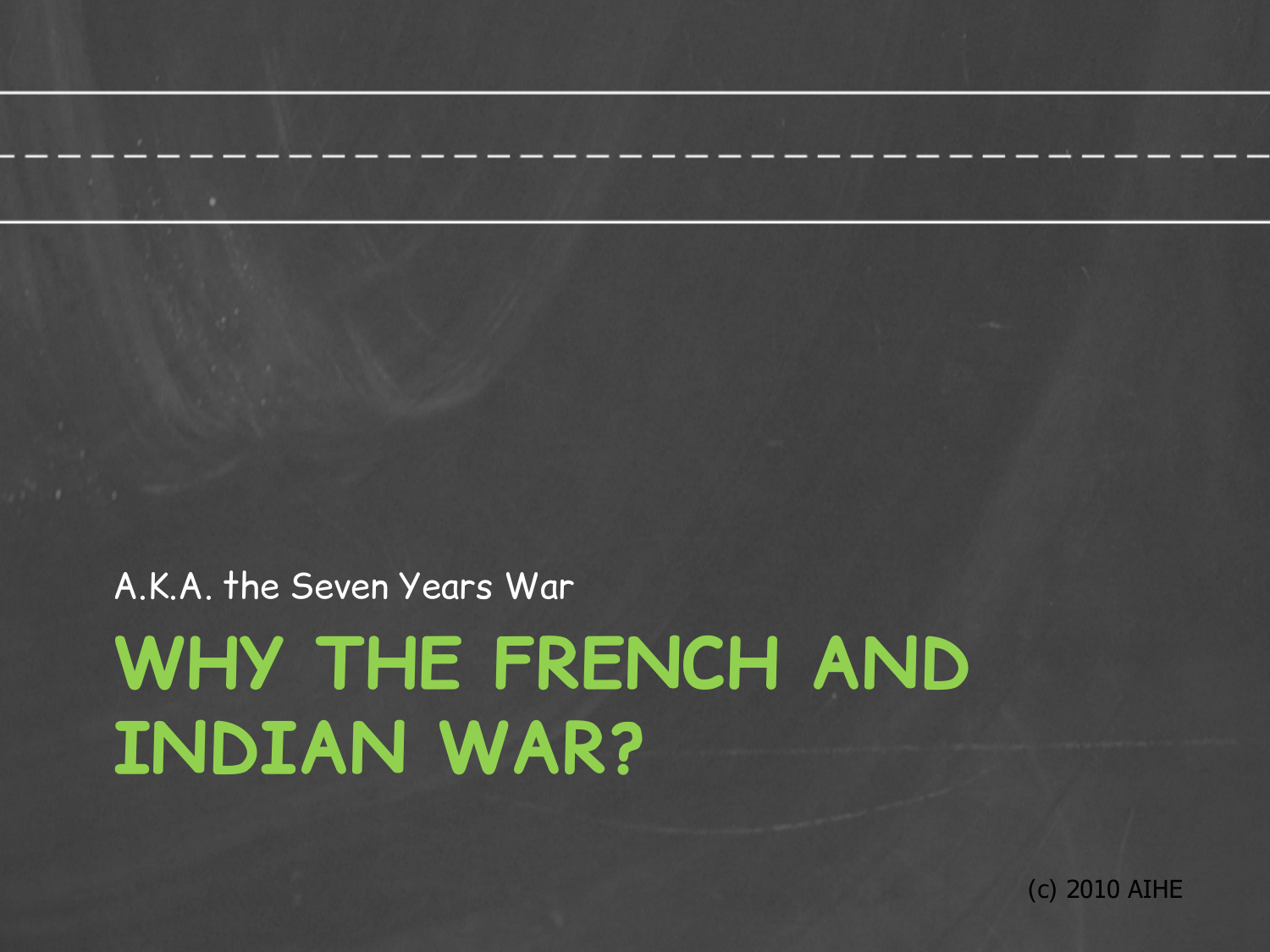

A.K.A. the Seven Years War
# Why the French and Indian War?
(c) 2010 AIHE